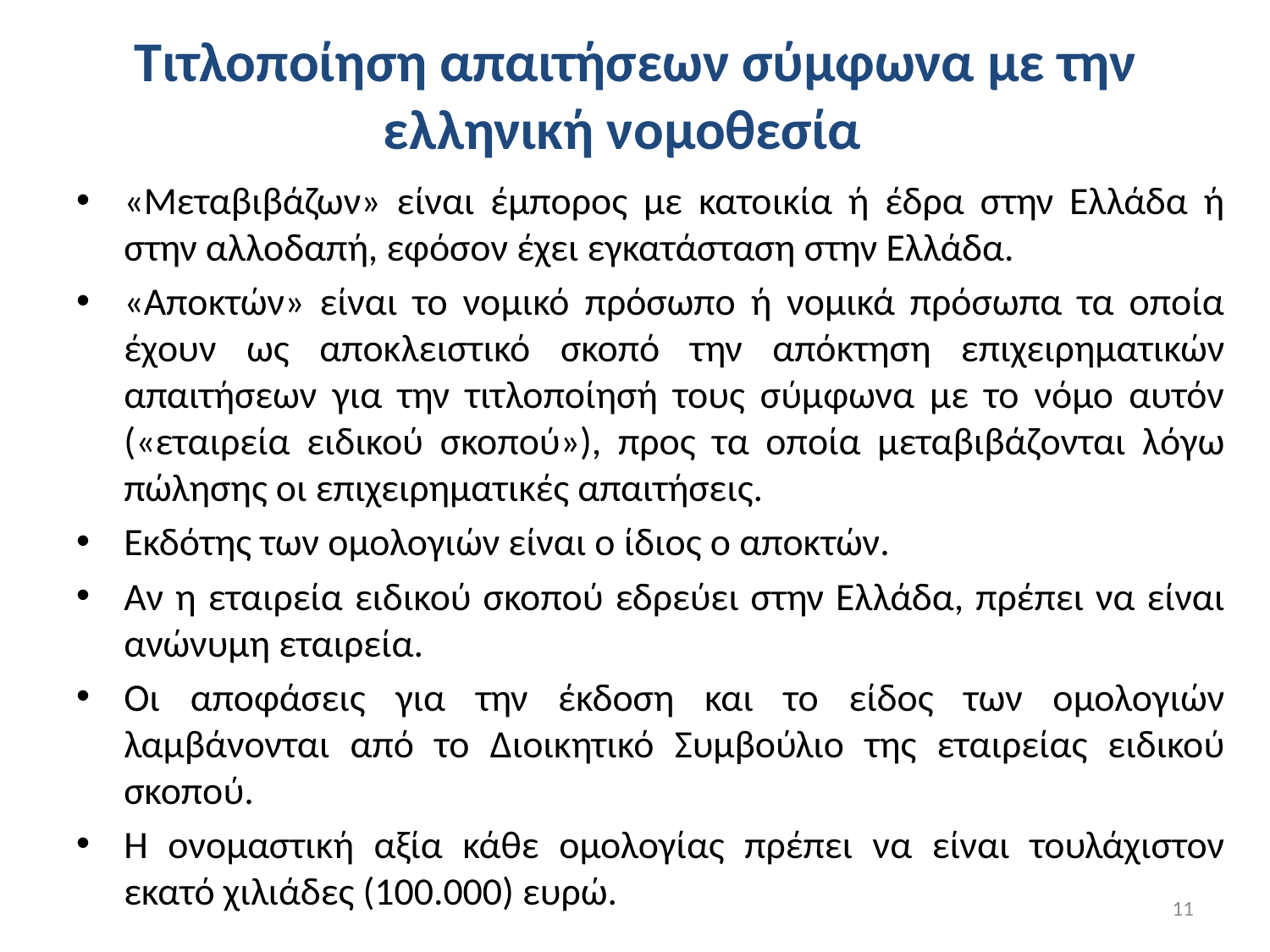

# Τιτλοποίηση απαιτήσεων σύμφωνα με την ελληνική νομοθεσία
«Μεταβιβάζων» είναι έμπορος με κατοικία ή έδρα στην Ελλάδα ή στην αλλοδαπή, εφόσον έχει εγκατάσταση στην Ελλάδα.
«Αποκτών» είναι το νομικό πρόσωπο ή νομικά πρόσωπα τα οποία έχουν ως αποκλειστικό σκοπό την απόκτηση επιχειρηματικών απαιτήσεων για την τιτλοποίησή τους σύμφωνα με το νόμο αυτόν («εταιρεία ειδικού σκοπού»), προς τα οποία μεταβιβάζονται λόγω πώλησης οι επιχειρηματικές απαιτήσεις.
Εκδότης των ομολογιών είναι ο ίδιος ο αποκτών.
Αν η εταιρεία ειδικού σκοπού εδρεύει στην Ελλάδα, πρέπει να είναι ανώνυμη εταιρεία.
Οι αποφάσεις για την έκδοση και το είδος των ομολογιών λαμβάνονται από το Διοικητικό Συμβούλιο της εταιρείας ειδικού σκοπού.
Η ονομαστική αξία κάθε ομολογίας πρέπει να είναι τουλάχιστον εκατό χιλιάδες (100.000) ευρώ.
11